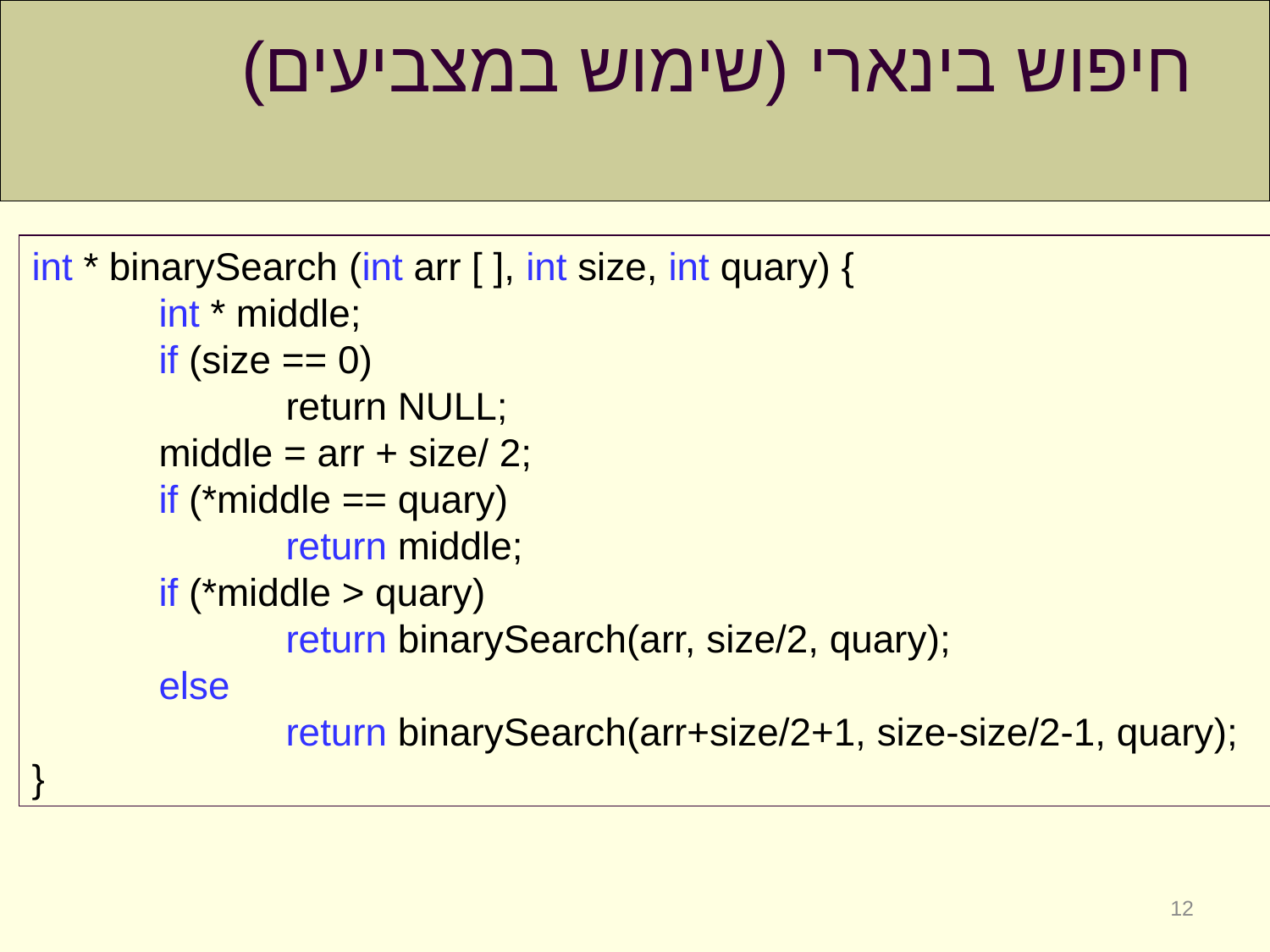

חיפוש בינארי (שימוש במצביעים)
int * binarySearch (int arr [ ], int size, int quary) {
	int * middle;
	if (size == 0)
		return NULL;
	middle = arr + size/ 2;
	if (*middle == quary)
		return middle;
	if (*middle > quary)
		return binarySearch(arr, size/2, quary);
	else
		return binarySearch(arr+size/2+1, size-size/2-1, quary);
}
12